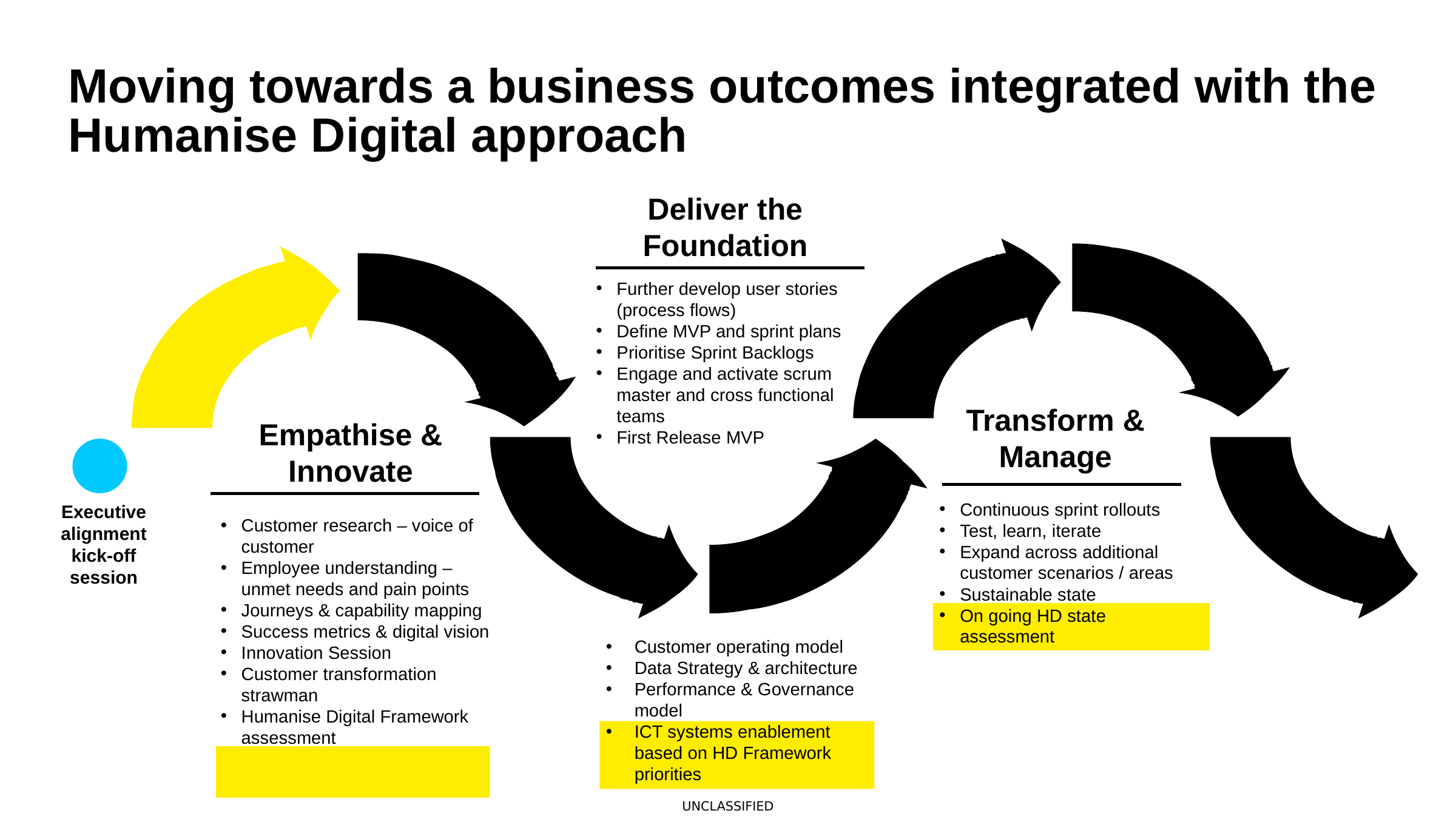

# Moving towards a business outcomes integrated with the Humanise Digital approach
Deliver the Foundation

Further develop user stories (process flows)
Define MVP and sprint plans
Prioritise Sprint Backlogs
Engage and activate scrum master and cross functional teams
First Release MVP
Transform & Manage
Empathise & Innovate

Continuous sprint rollouts
Test, learn, iterate
Expand across additional customer scenarios / areas
Sustainable state
On going HD state assessment

Executive alignment kick-off session
Customer research – voice of customer
Employee understanding – unmet needs and pain points
Journeys & capability mapping
Success metrics & digital vision
Innovation Session
Customer transformation strawman
Humanise Digital Framework assessment

Customer operating model
Data Strategy & architecture
Performance & Governance model
ICT systems enablement based on HD Framework priorities